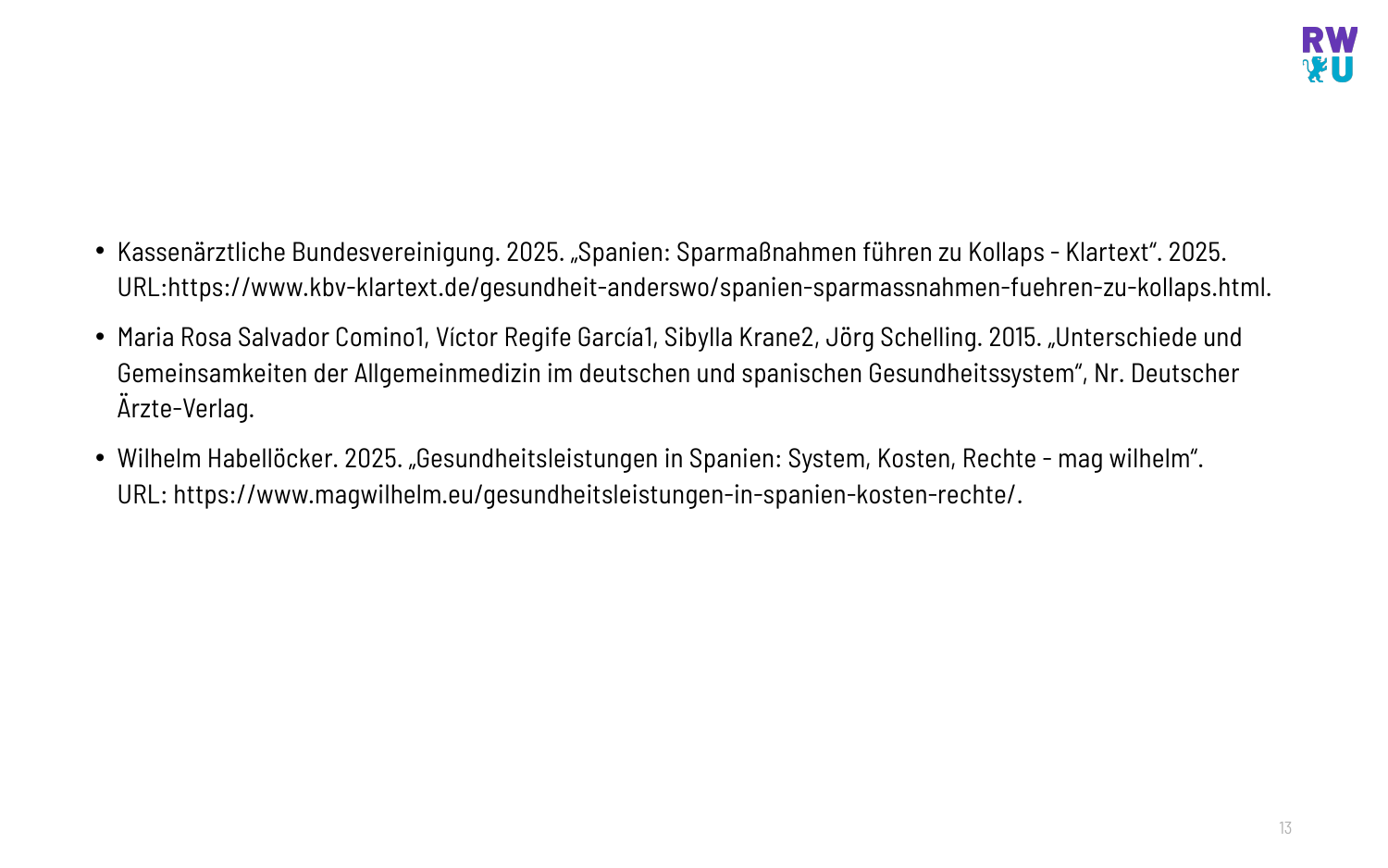

#

Kassenärztliche Bundesvereinigung. 2025. „Spanien: Sparmaßnahmen führen zu Kollaps - Klartext“. 2025.
URL:https://www.kbv-klartext.de/gesundheit-anderswo/spanien-sparmassnahmen-fuehren-zu-kollaps.html.
Maria Rosa Salvador Comino1, Víctor Regife García1, Sibylla Krane2, Jörg Schelling. 2015. „Unterschiede und Gemeinsamkeiten der Allgemeinmedizin im deutschen und spanischen Gesundheitssystem“, Nr. Deutscher Ärzte-Verlag.
Wilhelm Habellöcker. 2025. „Gesundheitsleistungen in Spanien: System, Kosten, Rechte - mag wilhelm“.
URL: https://www.magwilhelm.eu/gesundheitsleistungen-in-spanien-kosten-rechte/.

13